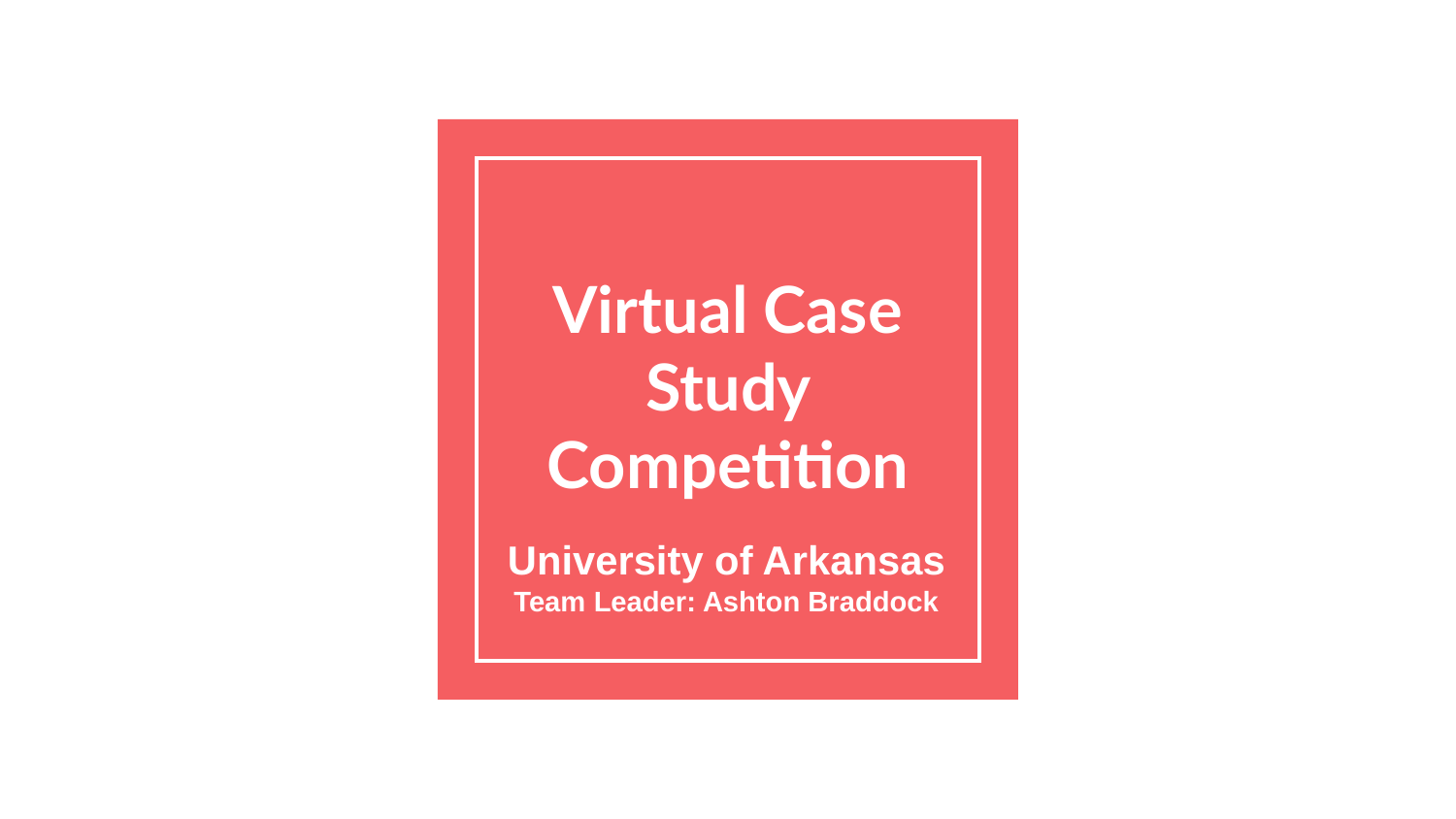

# Virtual Case Study Competition
University of Arkansas
Team Leader: Ashton Braddock